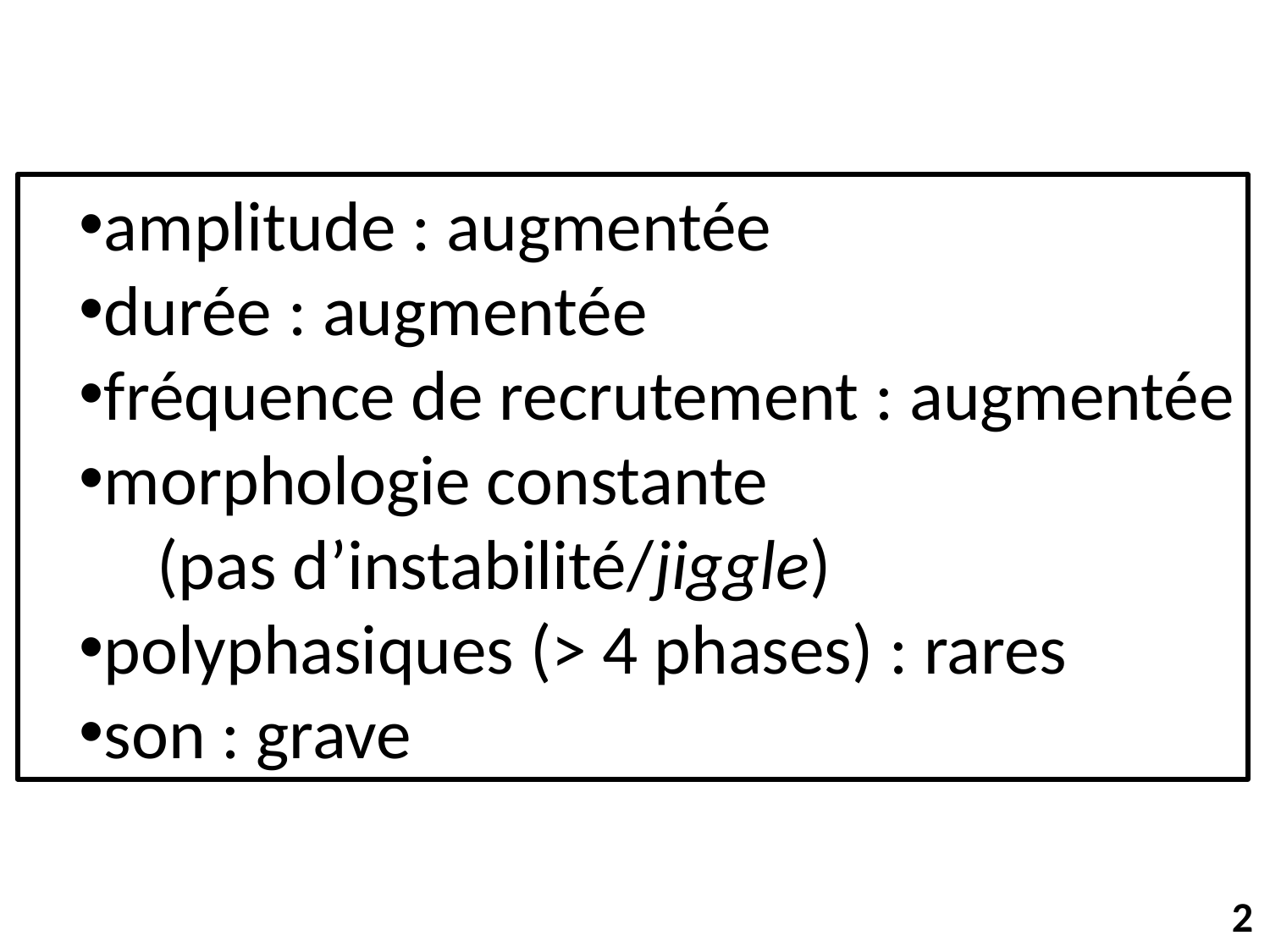

amplitude : augmentée
durée : augmentée
fréquence de recrutement : augmentée
morphologie constante
	(pas d’instabilité/jiggle)
polyphasiques (> 4 phases) : rares
son : grave
2